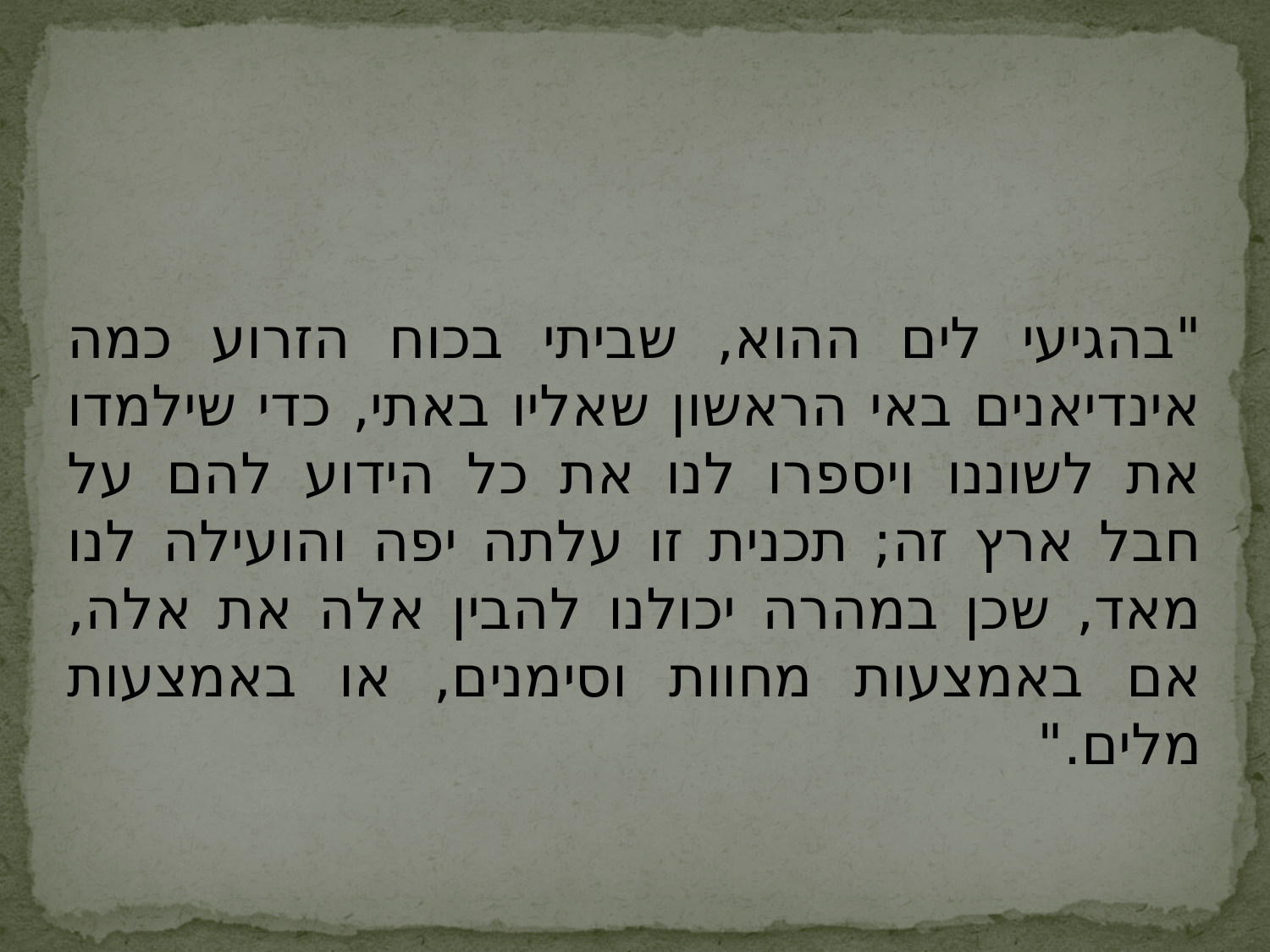

"בהגיעי לים ההוא, שביתי בכוח הזרוע כמה אינדיאנים באי הראשון שאליו באתי, כדי שילמדו את לשוננו ויספרו לנו את כל הידוע להם על חבל ארץ זה; תכנית זו עלתה יפה והועילה לנו מאד, שכן במהרה יכולנו להבין אלה את אלה, אם באמצעות מחוות וסימנים, או באמצעות מלים."